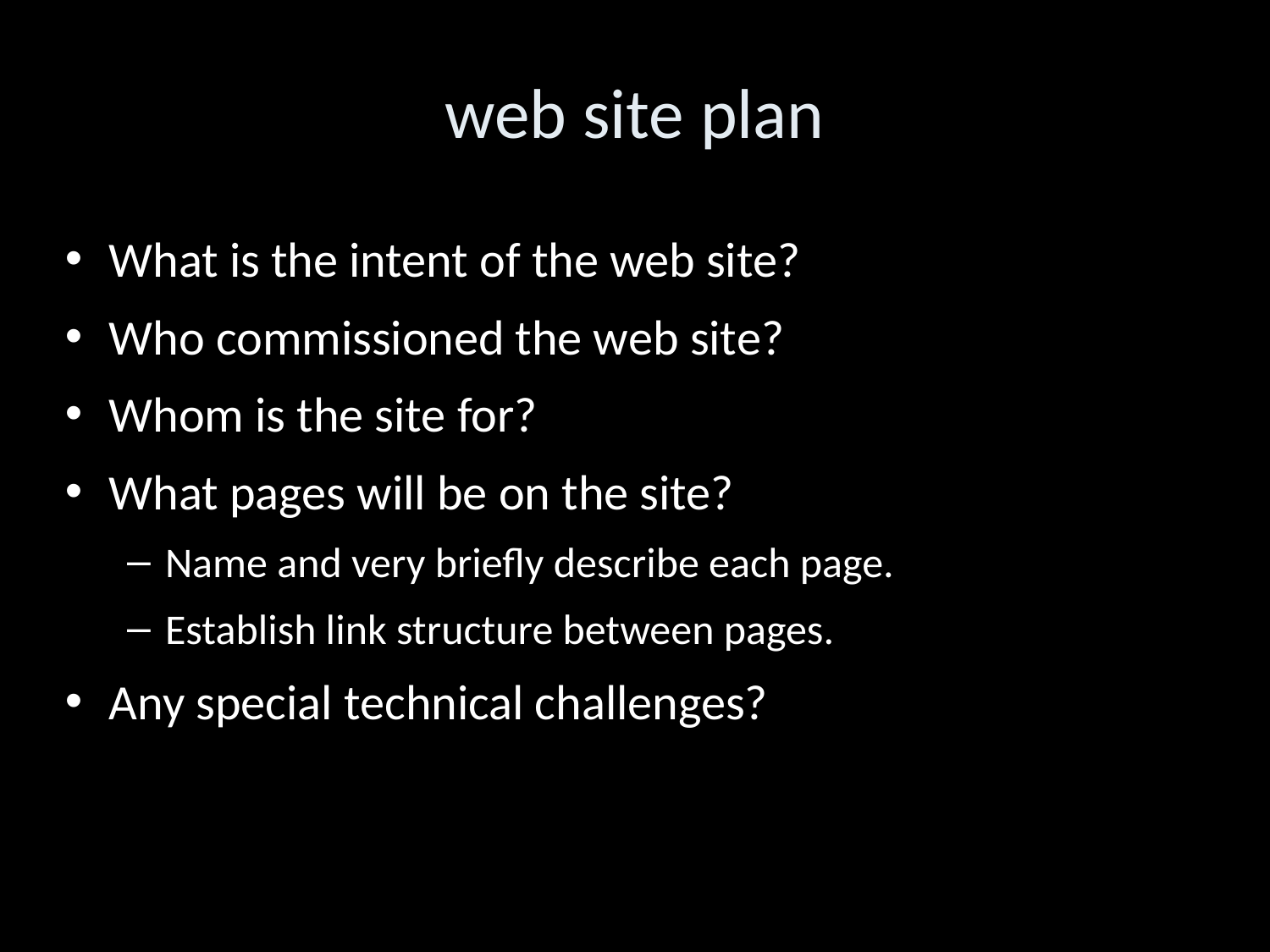

web site plan
What is the intent of the web site?
Who commissioned the web site?
Whom is the site for?
What pages will be on the site?
Name and very briefly describe each page.
Establish link structure between pages.
Any special technical challenges?